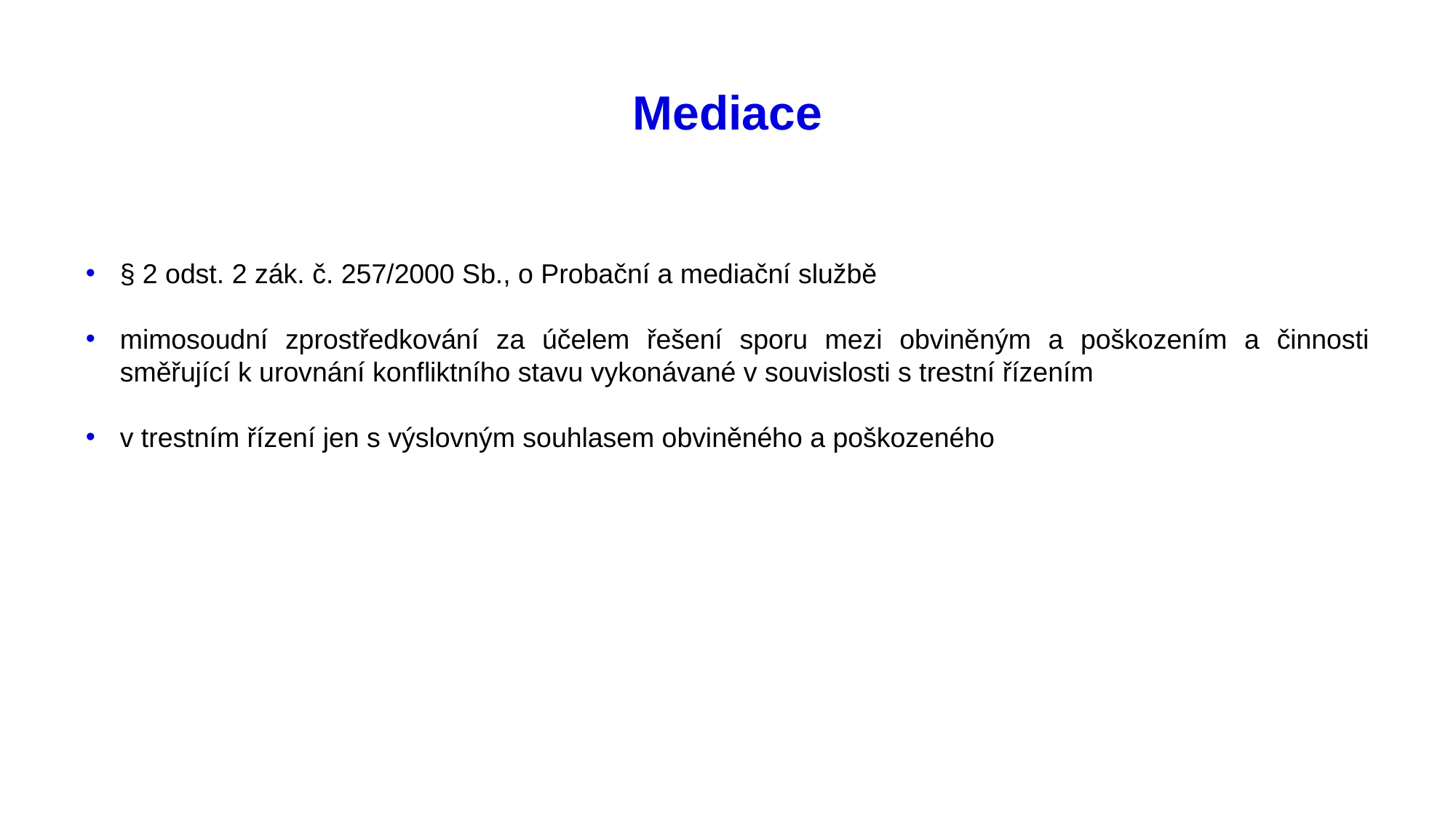

# Mediace

§ 2 odst. 2 zák. č. 257/2000 Sb., o Probační a mediační službě

mimosoudní zprostředkování za účelem řešení sporu mezi obviněným a poškozením a činnosti směřující k urovnání konfliktního stavu vykonávané v souvislosti s trestní řízením

v trestním řízení jen s výslovným souhlasem obviněného a poškozeného